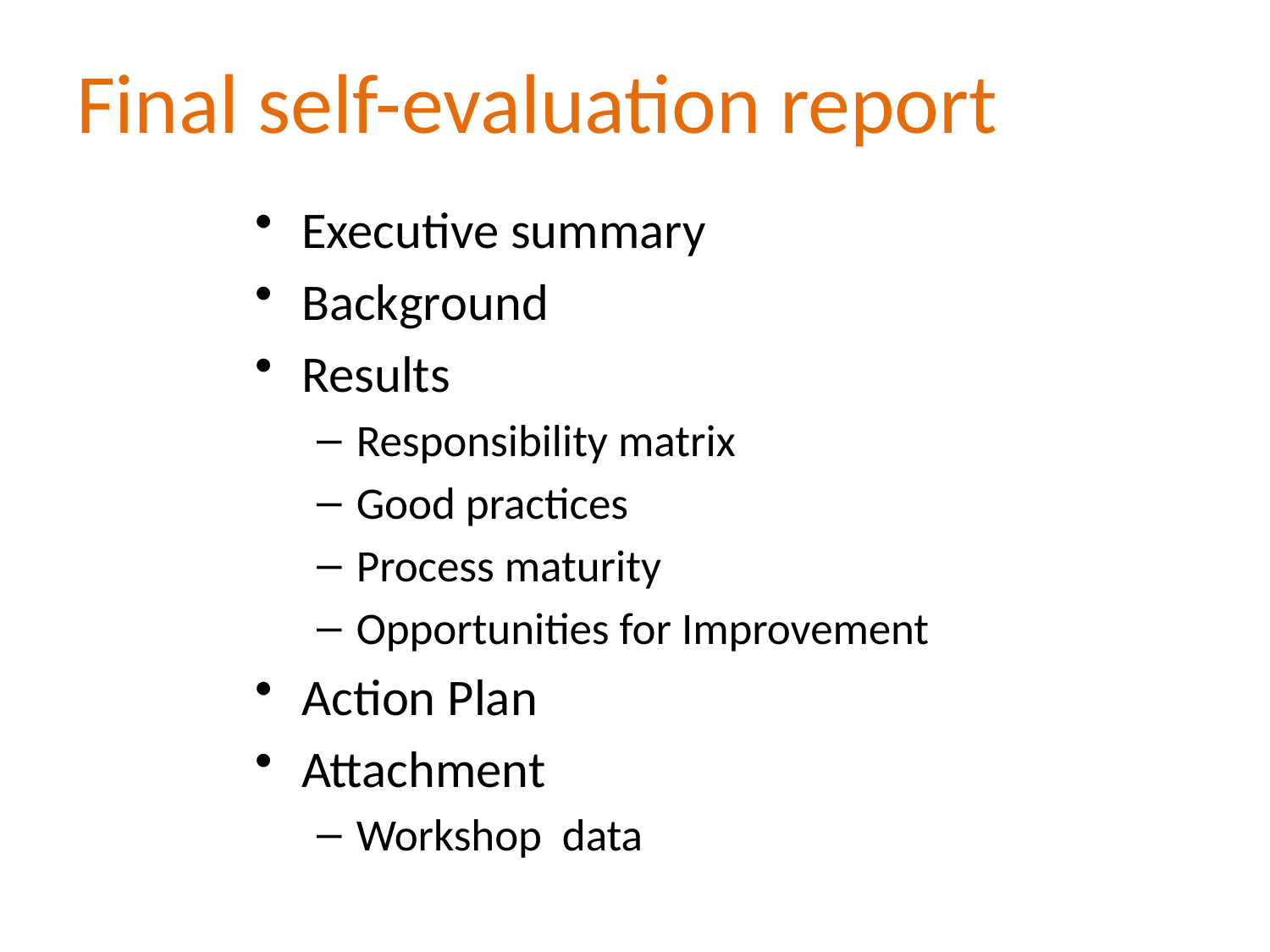

# Final self-evaluation report
Executive summary
Background
Results
Responsibility matrix
Good practices
Process maturity
Opportunities for Improvement
Action Plan
Attachment
Workshop  data